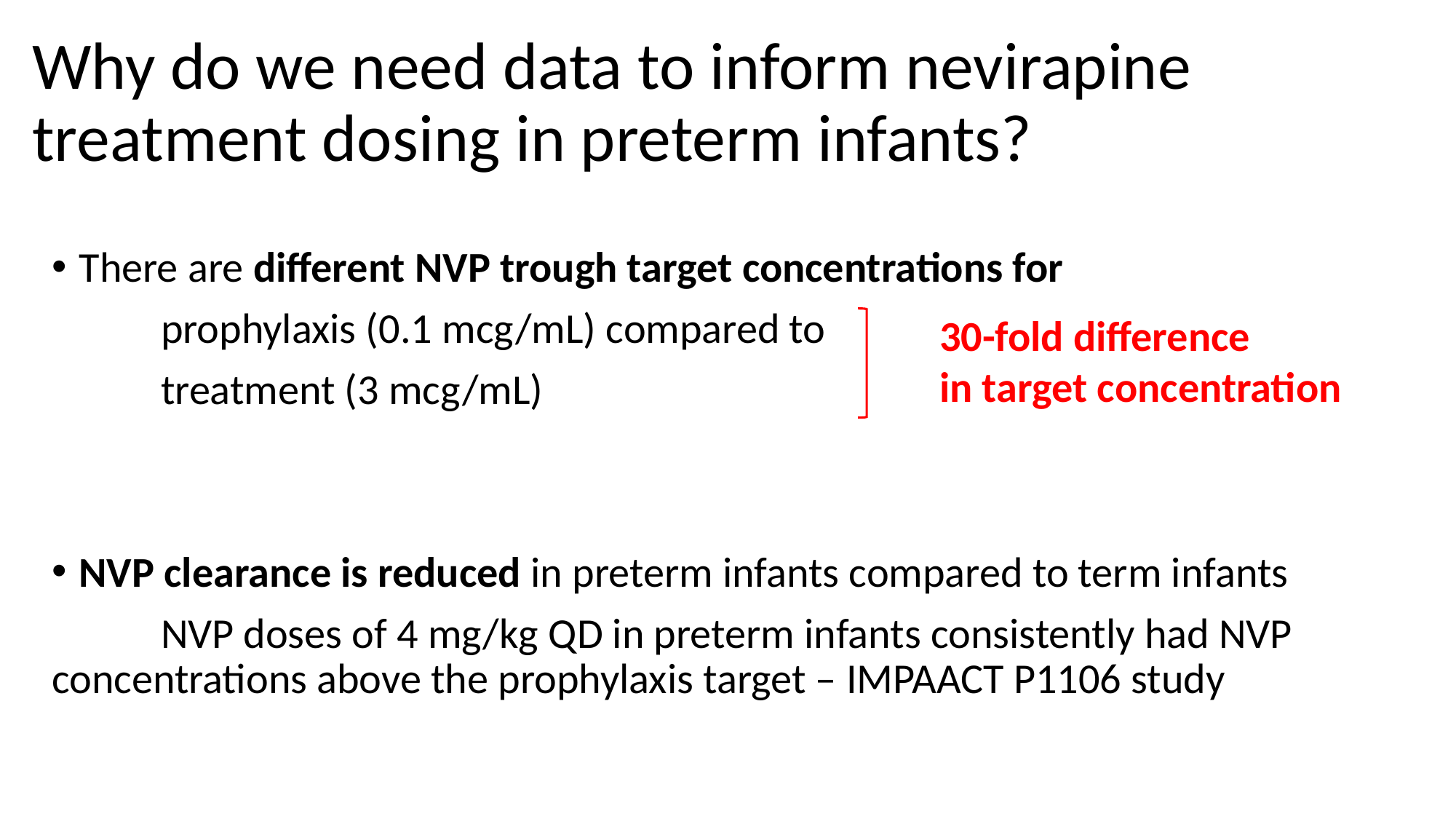

# Why do we need data to inform nevirapine treatment dosing in preterm infants?
There are different NVP trough target concentrations for
	prophylaxis (0.1 mcg/mL) compared to
	treatment (3 mcg/mL)

NVP clearance is reduced in preterm infants compared to term infants
 	NVP doses of 4 mg/kg QD in preterm infants consistently had NVP 	concentrations above the prophylaxis target – IMPAACT P1106 study

30-fold difference
in target concentration